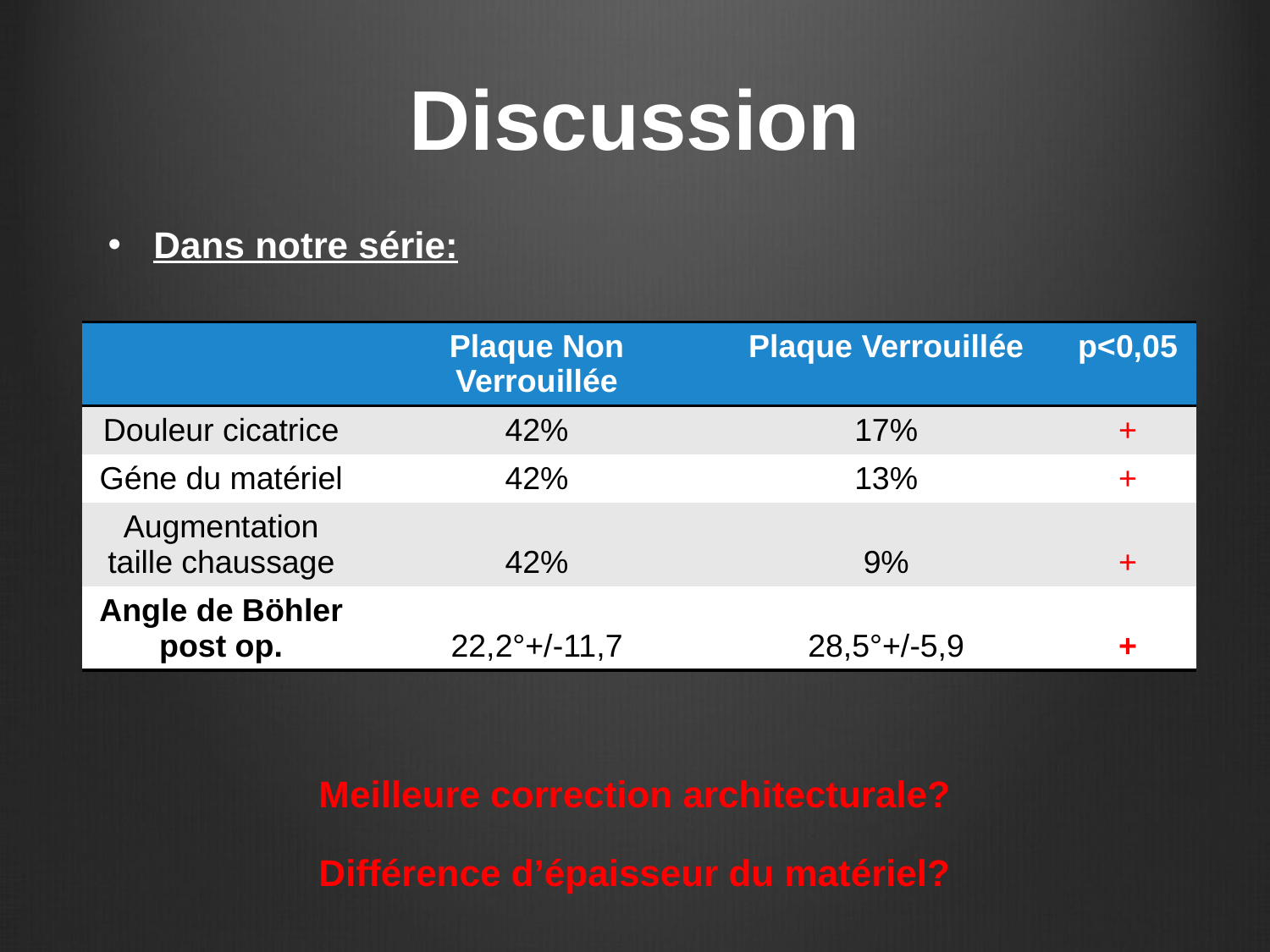

# Discussion
Dans notre série:

Meilleure correction architecturale?
Différence d’épaisseur du matériel?
|  | Plaque Non Verrouillée | Plaque Verrouillée | p<0,05 |
| --- | --- | --- | --- |
| Douleur cicatrice | 42% | 17% | + |
| Géne du matériel | 42% | 13% | + |
| Augmentation taille chaussage | 42% | 9% | + |
| Angle de Böhler post op. | 22,2°+/-11,7 | 28,5°+/-5,9 | + |